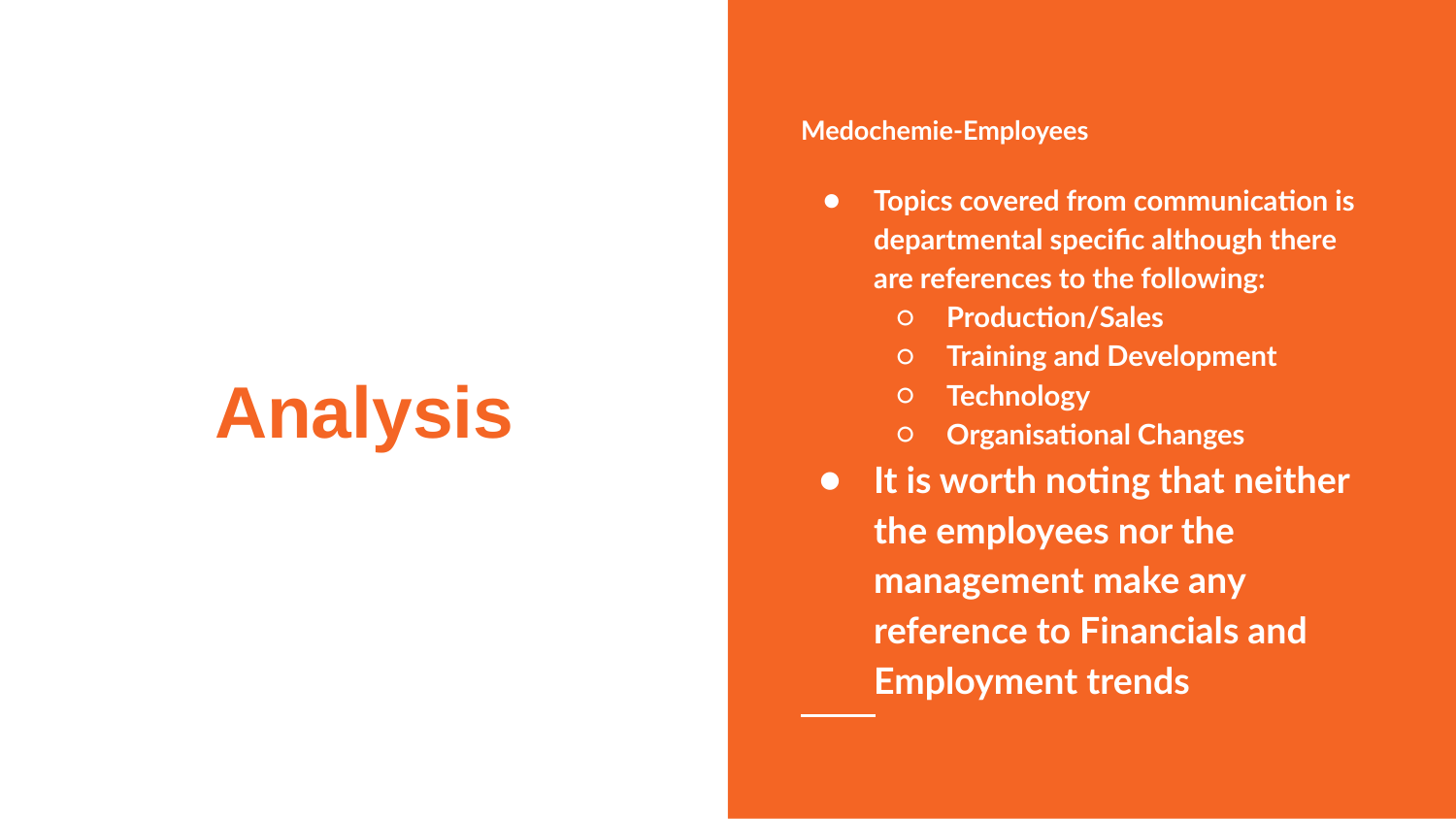

Medochemie-Employees
Topics covered from communication is departmental specific although there are references to the following:
Production/Sales
Training and Development
Technology
Organisational Changes
It is worth noting that neither the employees nor the management make any reference to Financials and Employment trends
# Analysis